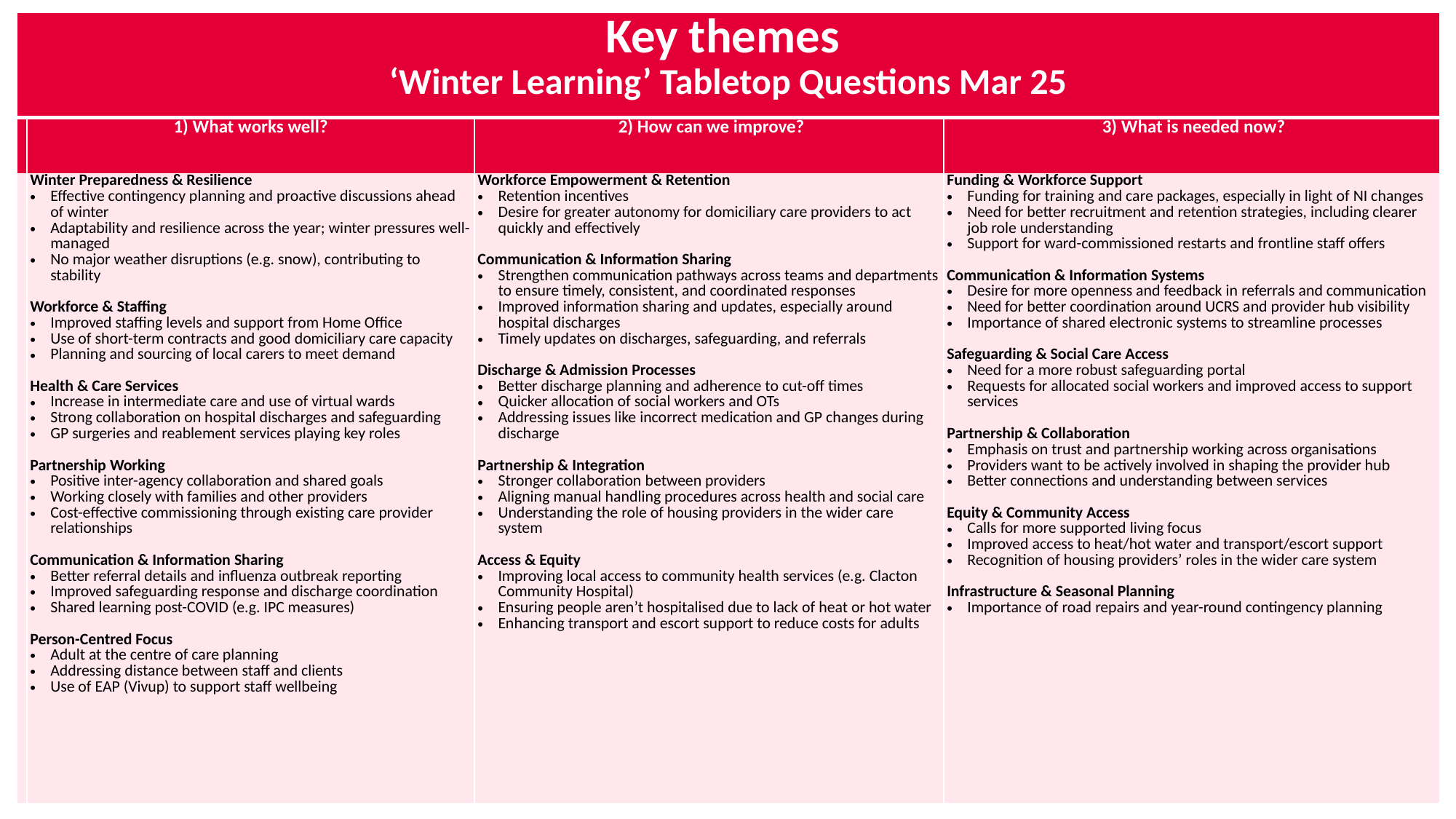

| Key themes ‘Winter Learning’ Tabletop Questions Mar 25 |  |  |  |
| --- | --- | --- | --- |
|  | 1) What works well? | 2) How can we improve? | 3) What is needed now? |
|  | Winter Preparedness & Resilience Effective contingency planning and proactive discussions ahead of winter Adaptability and resilience across the year; winter pressures well-managed No major weather disruptions (e.g. snow), contributing to stability Workforce & Staffing Improved staffing levels and support from Home Office Use of short-term contracts and good domiciliary care capacity Planning and sourcing of local carers to meet demand Health & Care Services Increase in intermediate care and use of virtual wards Strong collaboration on hospital discharges and safeguarding GP surgeries and reablement services playing key roles Partnership Working Positive inter-agency collaboration and shared goals Working closely with families and other providers Cost-effective commissioning through existing care provider relationships Communication & Information Sharing Better referral details and influenza outbreak reporting Improved safeguarding response and discharge coordination Shared learning post-COVID (e.g. IPC measures) Person-Centred Focus Adult at the centre of care planning Addressing distance between staff and clients Use of EAP (Vivup) to support staff wellbeing | Workforce Empowerment & Retention Retention incentives Desire for greater autonomy for domiciliary care providers to act quickly and effectively Communication & Information Sharing Strengthen communication pathways across teams and departments to ensure timely, consistent, and coordinated responses Improved information sharing and updates, especially around hospital discharges Timely updates on discharges, safeguarding, and referrals Discharge & Admission Processes Better discharge planning and adherence to cut-off times Quicker allocation of social workers and OTs Addressing issues like incorrect medication and GP changes during discharge Partnership & Integration Stronger collaboration between providers Aligning manual handling procedures across health and social care Understanding the role of housing providers in the wider care system Access & Equity Improving local access to community health services (e.g. Clacton Community Hospital) Ensuring people aren’t hospitalised due to lack of heat or hot water Enhancing transport and escort support to reduce costs for adults | Funding & Workforce Support Funding for training and care packages, especially in light of NI changes Need for better recruitment and retention strategies, including clearer job role understanding Support for ward-commissioned restarts and frontline staff offers Communication & Information Systems Desire for more openness and feedback in referrals and communication Need for better coordination around UCRS and provider hub visibility Importance of shared electronic systems to streamline processes Safeguarding & Social Care Access Need for a more robust safeguarding portal Requests for allocated social workers and improved access to support services Partnership & Collaboration Emphasis on trust and partnership working across organisations Providers want to be actively involved in shaping the provider hub Better connections and understanding between services Equity & Community Access Calls for more supported living focus Improved access to heat/hot water and transport/escort support Recognition of housing providers’ roles in the wider care system Infrastructure & Seasonal Planning Importance of road repairs and year-round contingency planning |